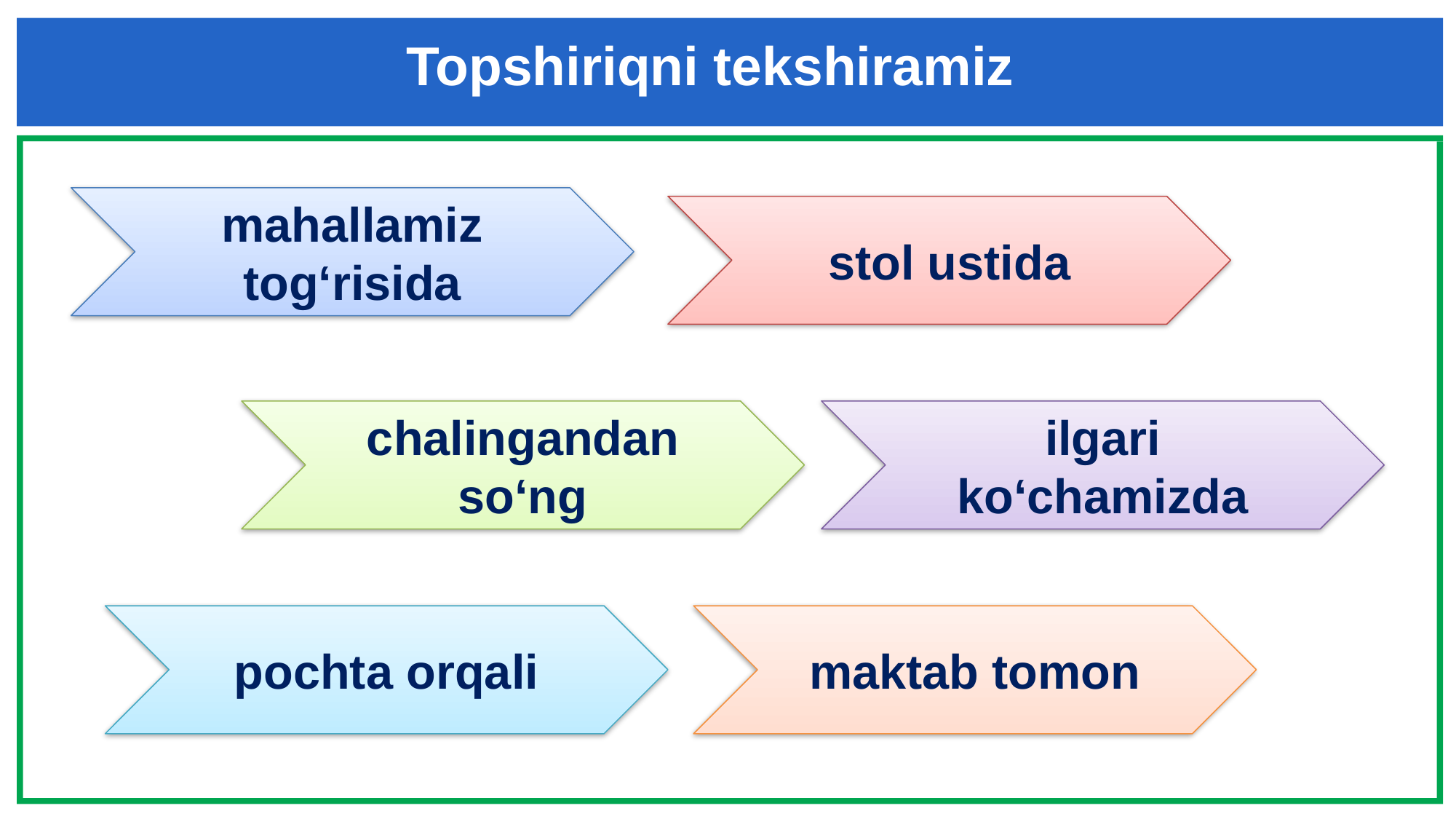

Topshiriqni tekshiramiz
mahallamiz tog‘risida
stol ustida
chalingandan so‘ng
ilgari ko‘chamizda
pochta orqali
maktab tomon